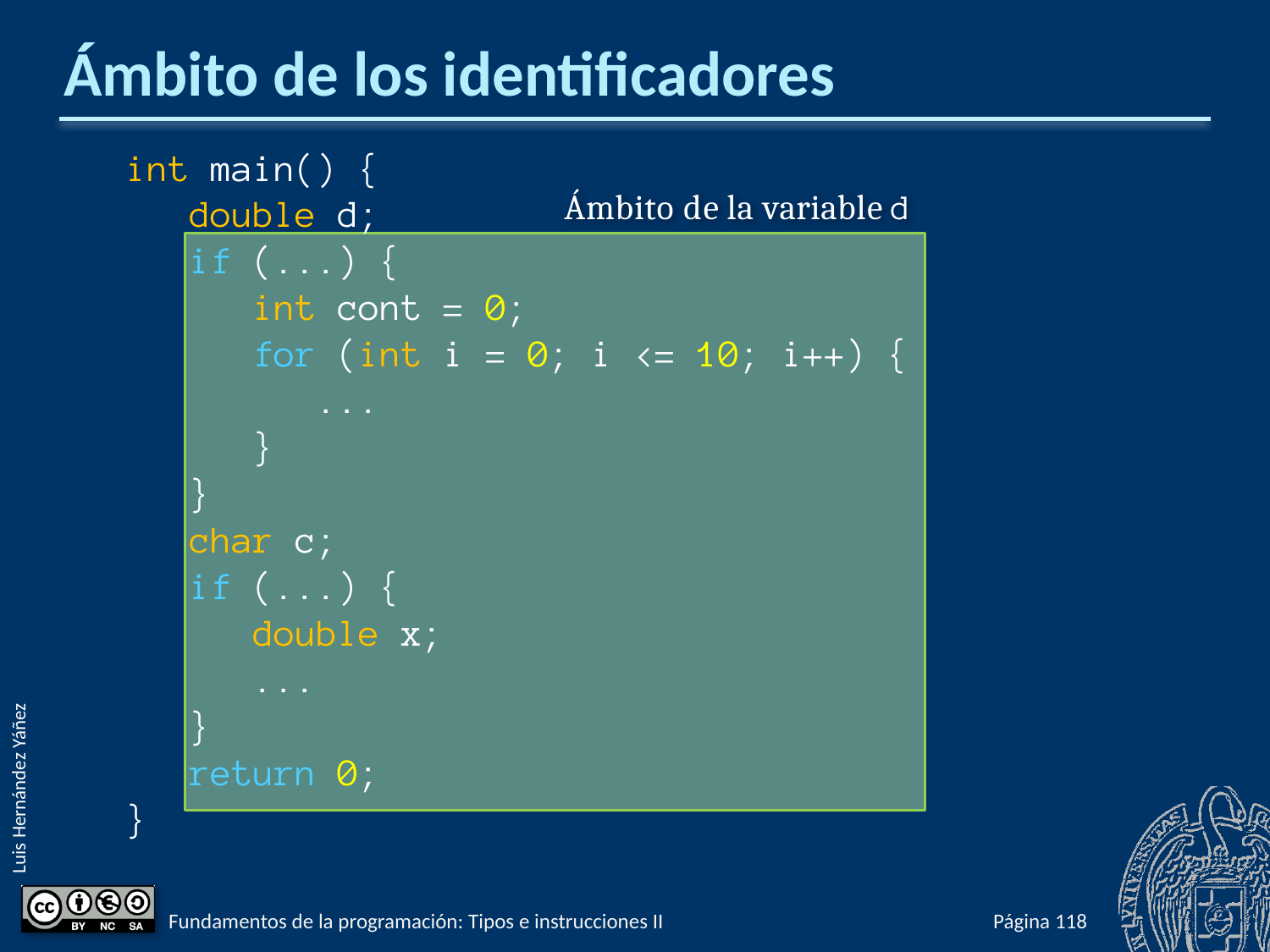

# Ámbito de los identificadores
int main() {
   double d;
   if (...) {
      int cont = 0;
      for (int i = 0; i <= 10; i++) {
         ...
      }
   }
   char c;
   if (...) {
      double x;
      ...
   }
   return 0;
}
Ámbito de la variable d

Fundamentos de la programación: Tipos e instrucciones II
Página 118